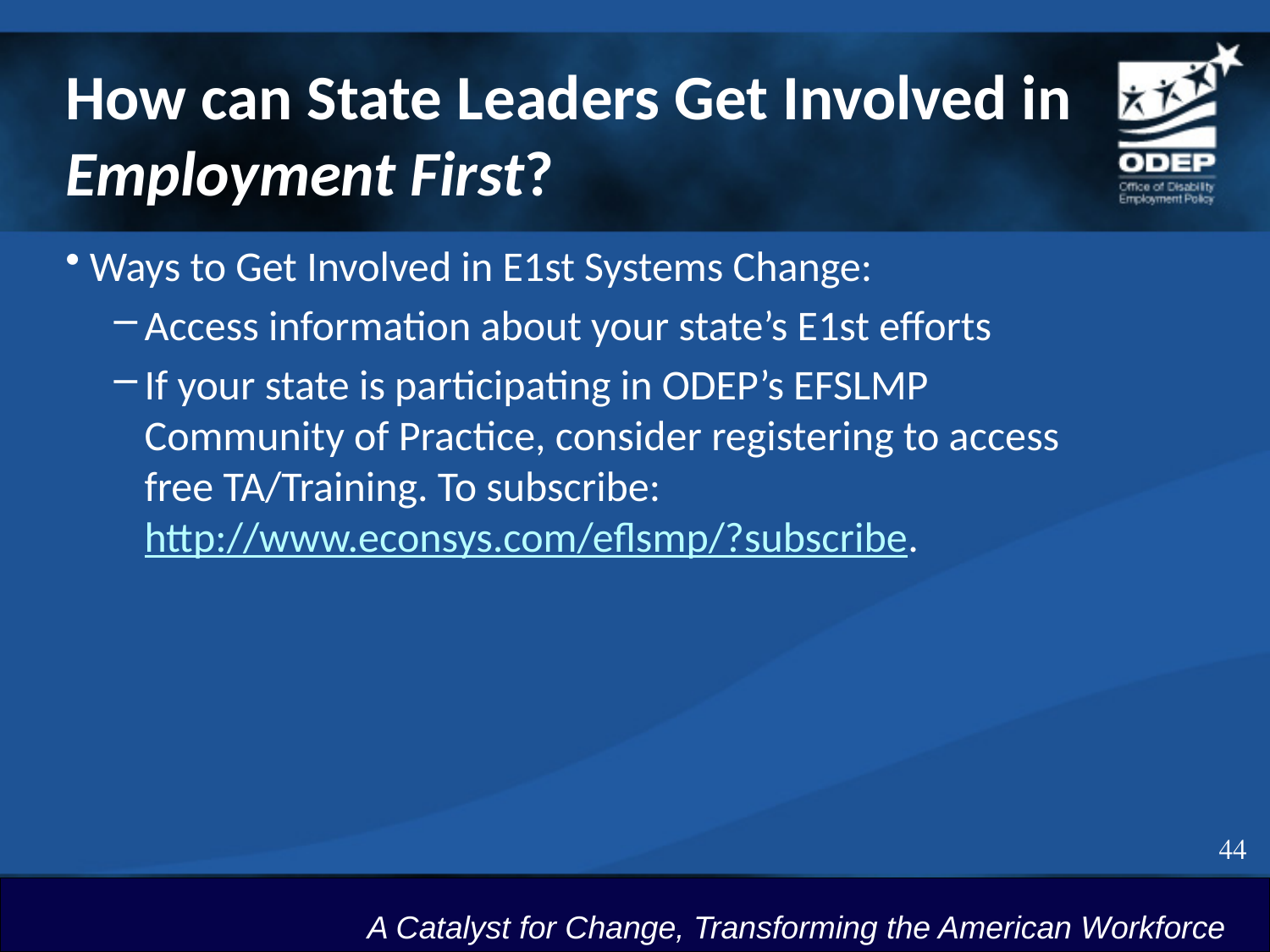

# How can State Leaders Get Involved in Employment First?
Ways to Get Involved in E1st Systems Change:
Access information about your state’s E1st efforts
If your state is participating in ODEP’s EFSLMP Community of Practice, consider registering to access free TA/Training. To subscribe:  http://www.econsys.com/eflsmp/?subscribe.